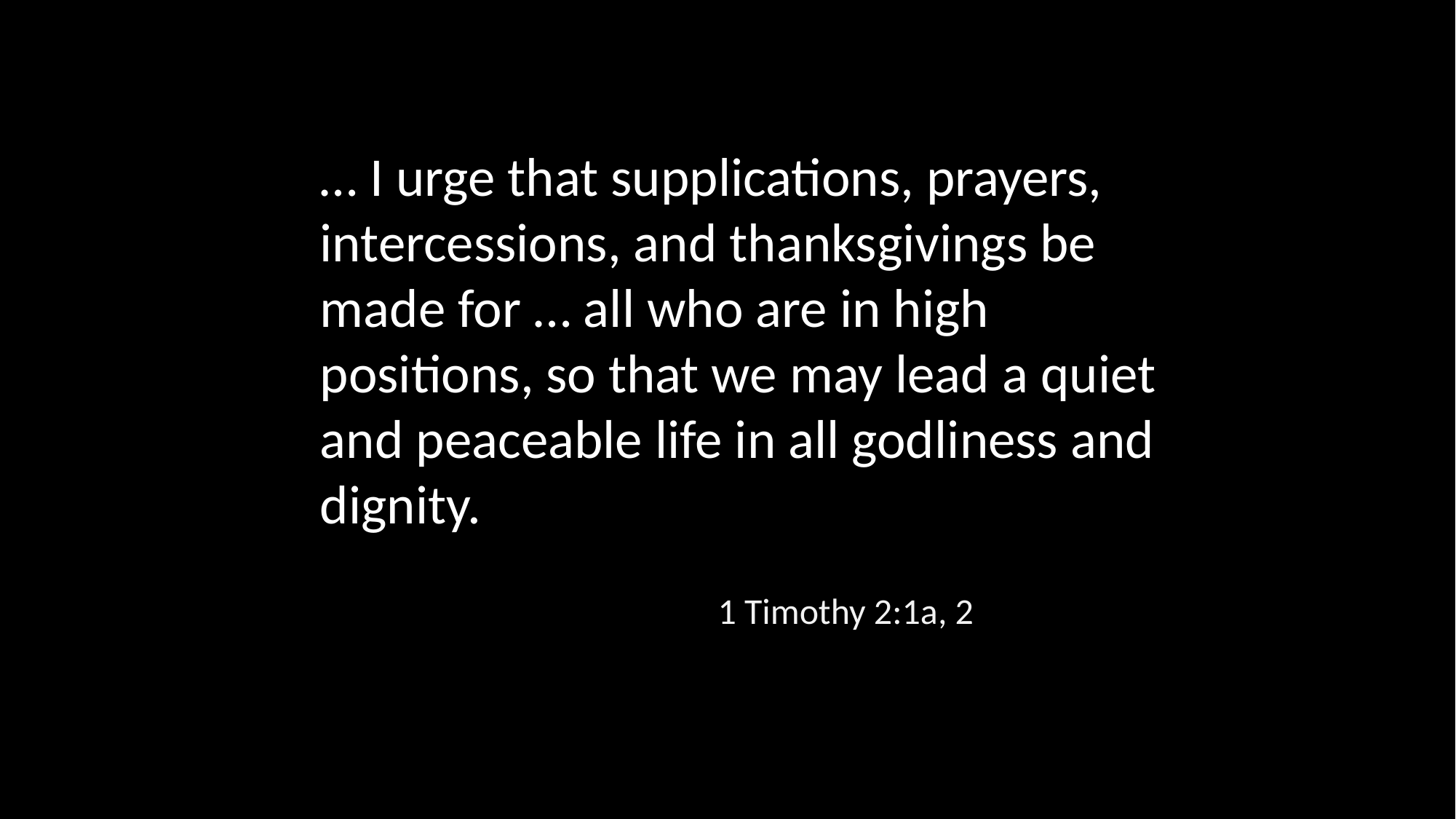

… I urge that supplications, prayers, intercessions, and thanksgivings be made for … all who are in high positions, so that we may lead a quiet and peaceable life in all godliness and dignity.
1 Timothy 2:1a, 2